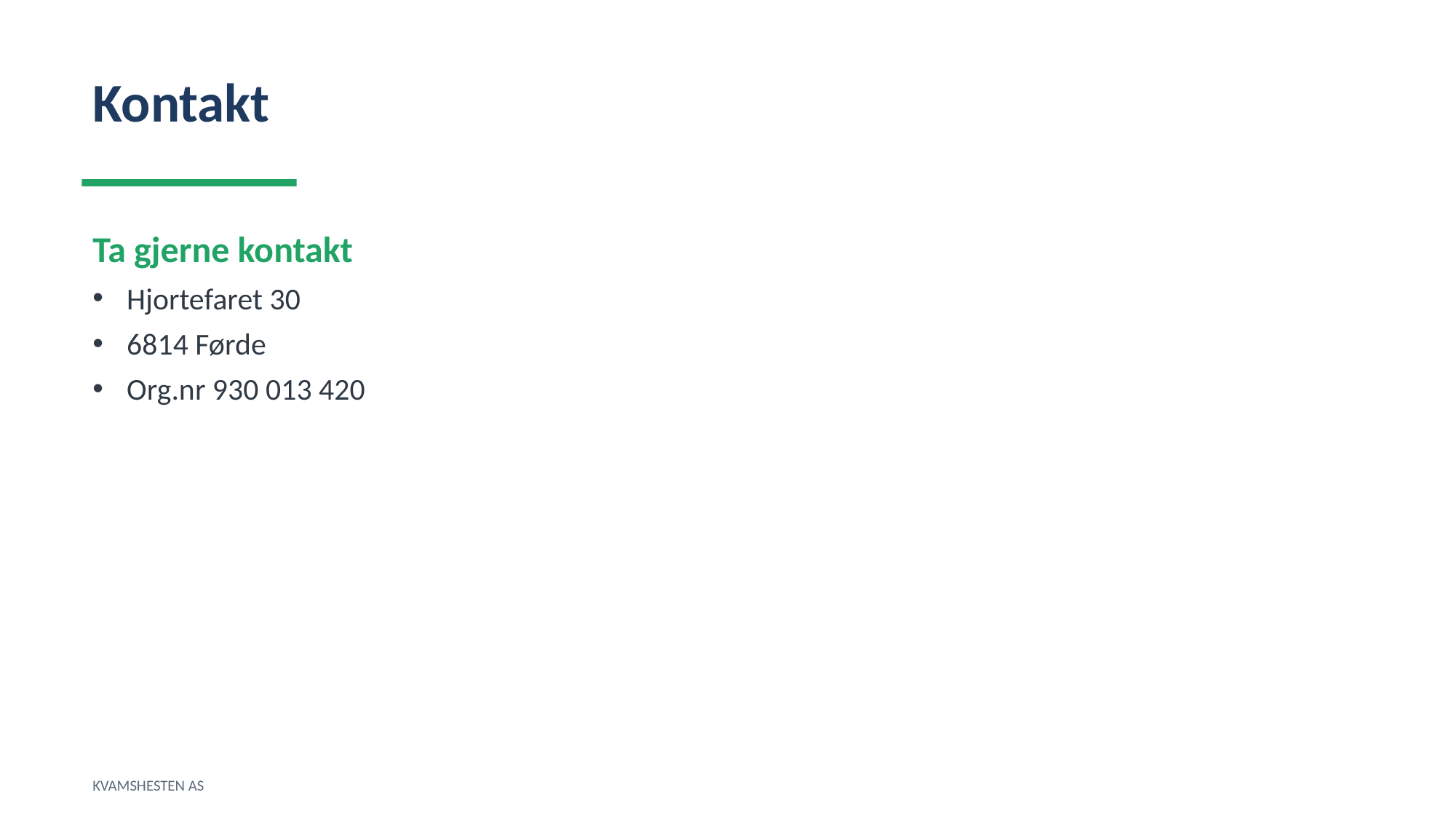

Kontakt

Ta gjerne kontakt
Hjortefaret 30
6814 Førde
Org.nr 930 013 420
KVAMSHESTEN AS